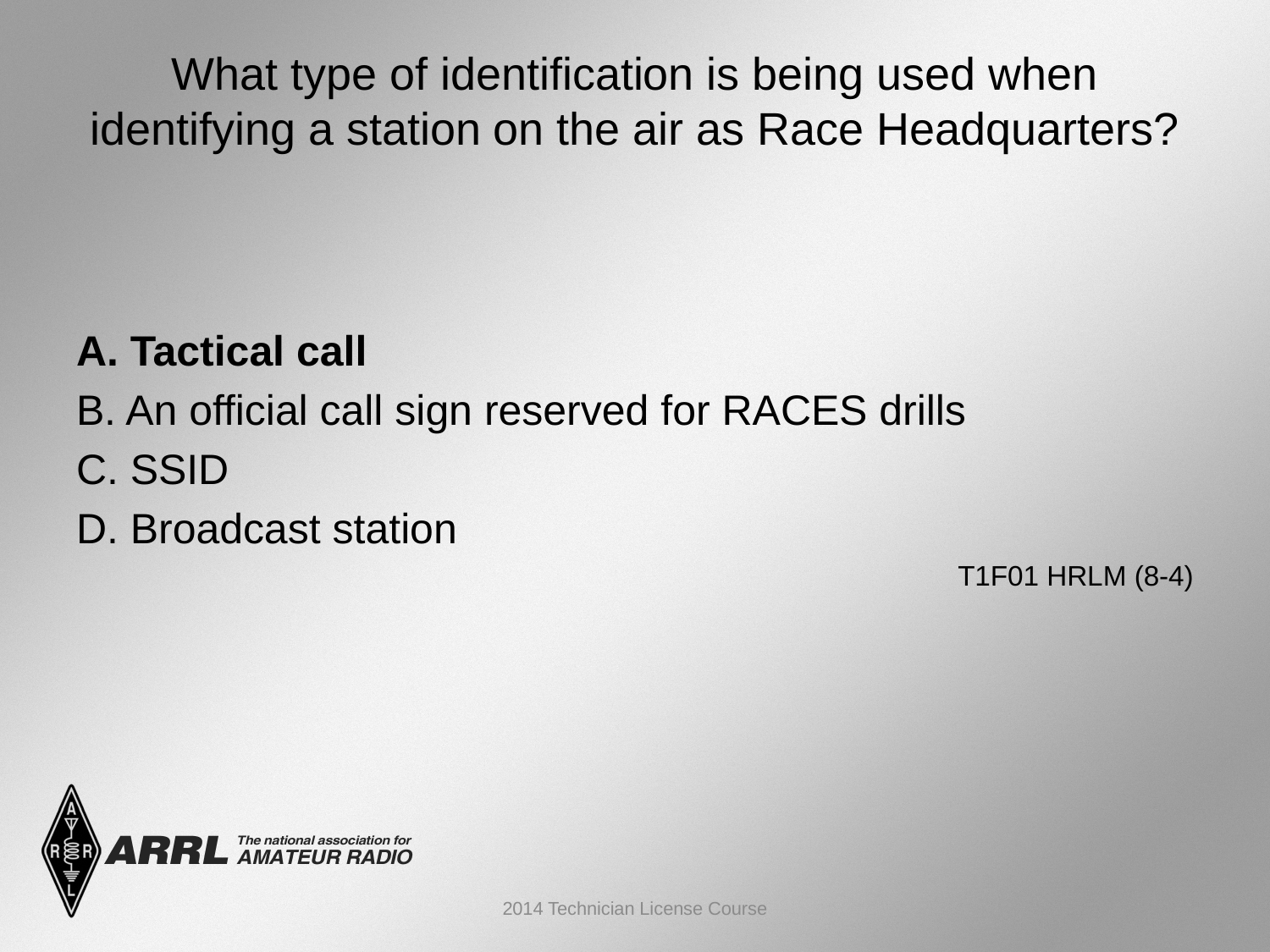

# What type of identification is being used when identifying a station on the air as Race Headquarters?
A. Tactical call
B. An official call sign reserved for RACES drills
C. SSID
D. Broadcast station
 T1F01 HRLM (8-4)
2014 Technician License Course